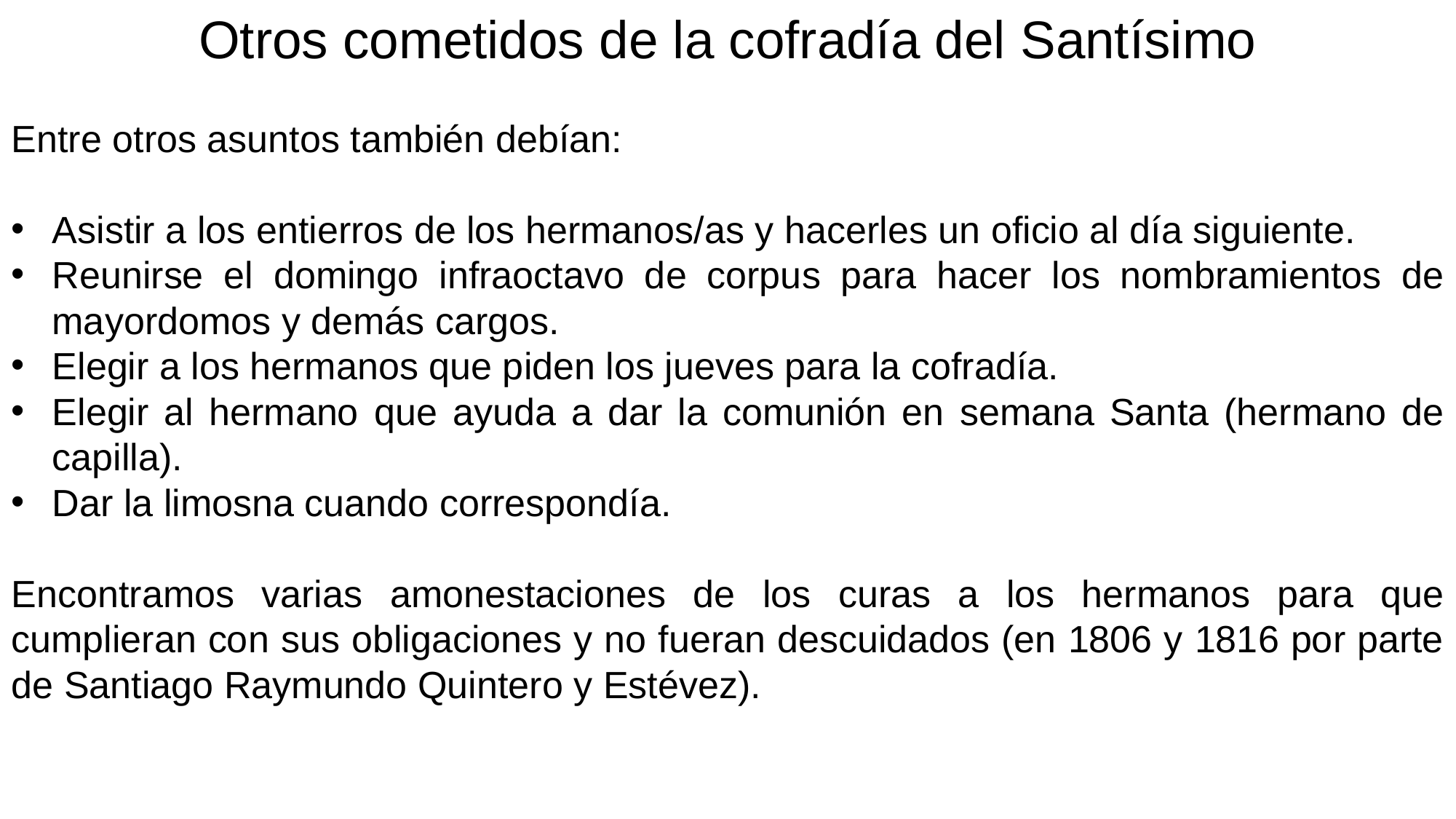

Otros cometidos de la cofradía del Santísimo

Entre otros asuntos también debían:

Asistir a los entierros de los hermanos/as y hacerles un oficio al día siguiente.
Reunirse el domingo infraoctavo de corpus para hacer los nombramientos de mayordomos y demás cargos.
Elegir a los hermanos que piden los jueves para la cofradía.
Elegir al hermano que ayuda a dar la comunión en semana Santa (hermano de capilla).
Dar la limosna cuando correspondía.

Encontramos varias amonestaciones de los curas a los hermanos para que cumplieran con sus obligaciones y no fueran descuidados (en 1806 y 1816 por parte de Santiago Raymundo Quintero y Estévez).